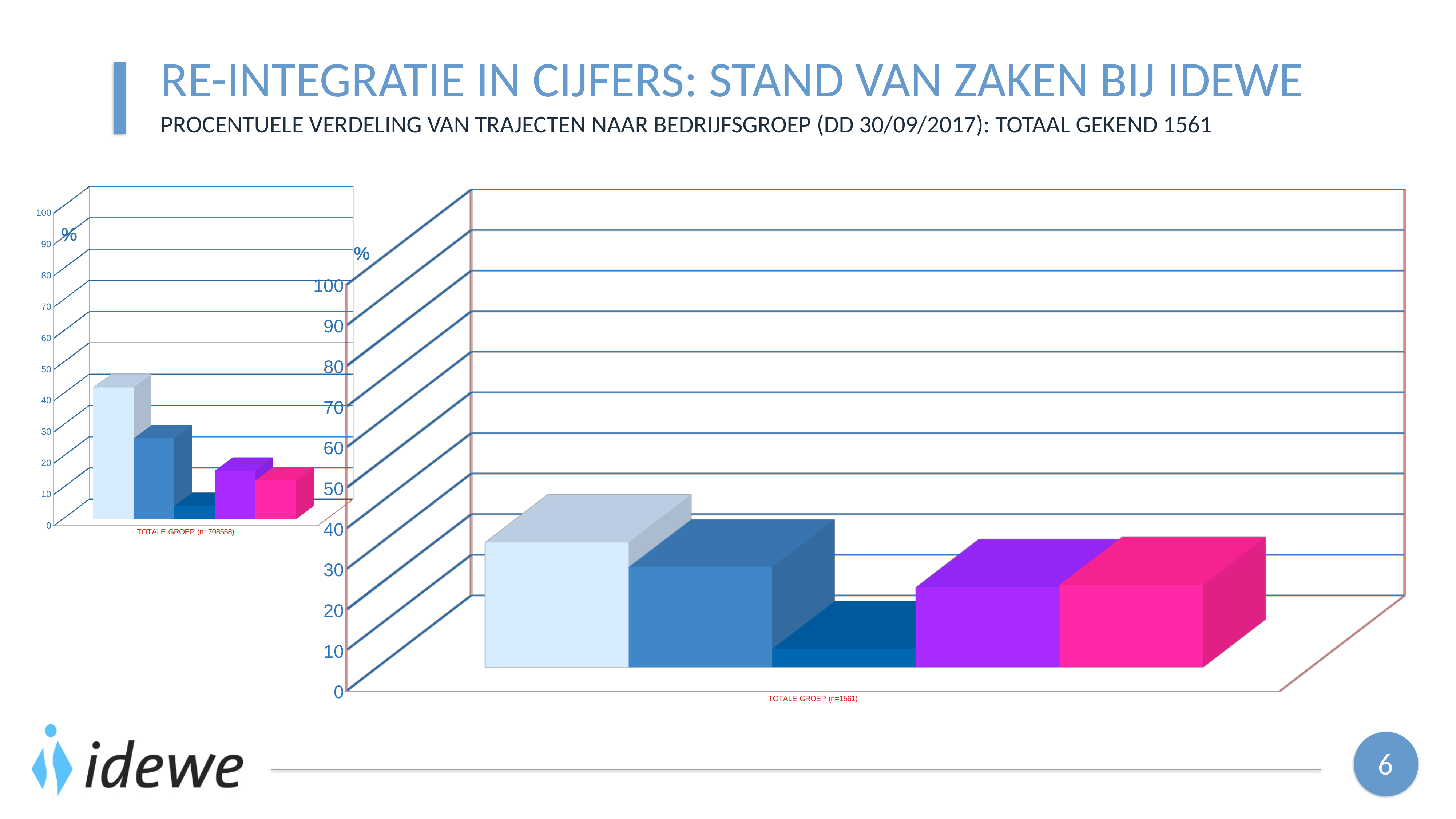

# Re-integratie in cijfers: stand van zaken bij idewe
PROCENTUELE VERDELING VAN trajecten naar BEDRIJFSGROEP (DD 30/09/2017): totaal gekend 1561

[unsupported chart]

[unsupported chart]